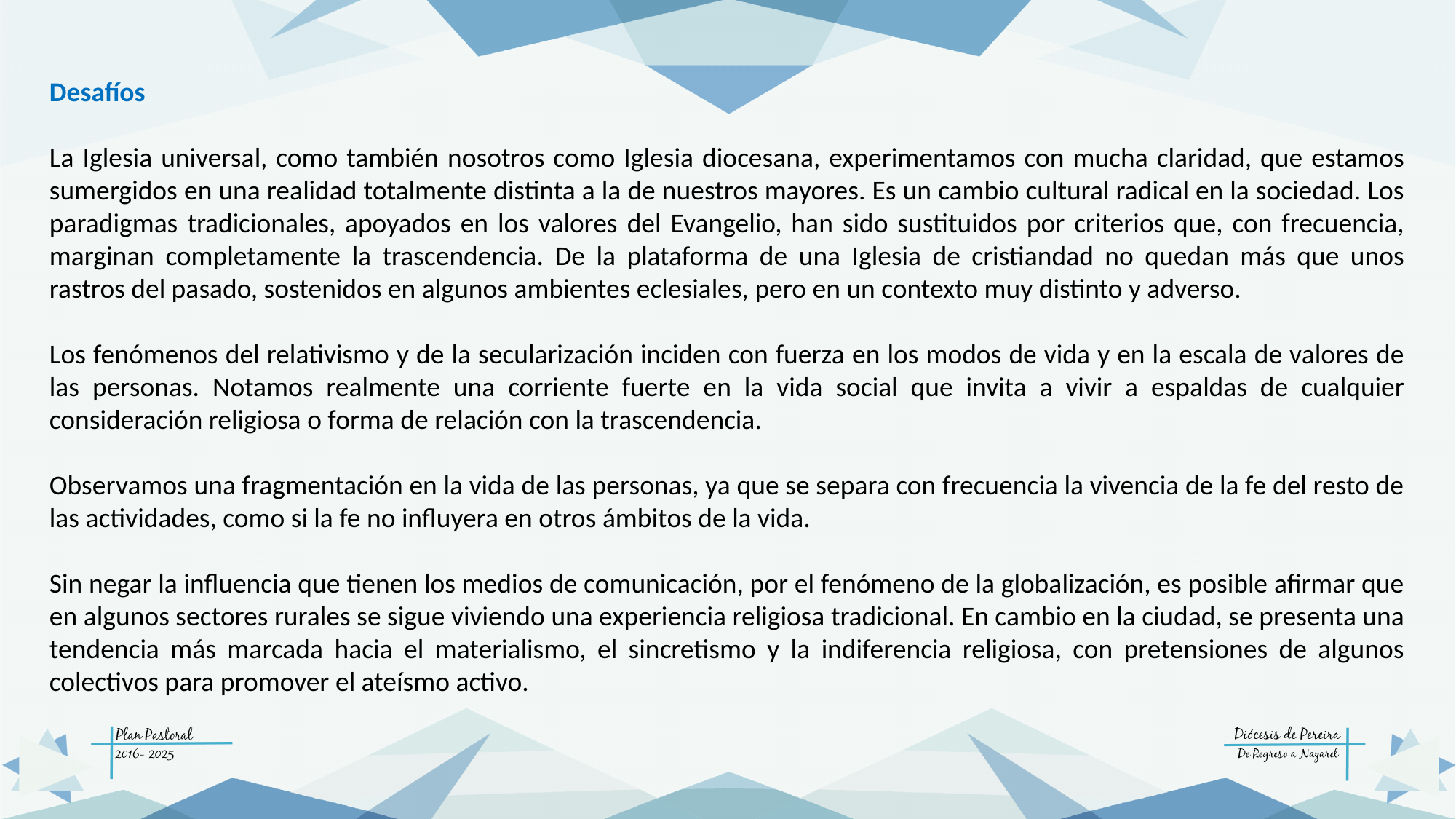

Desafíos

La Iglesia universal, como también nosotros como Iglesia diocesana, experimentamos con mucha claridad, que estamos sumergidos en una realidad totalmente distinta a la de nuestros mayores. Es un cambio cultural radical en la sociedad. Los paradigmas tradicionales, apoyados en los valores del Evangelio, han sido sustituidos por criterios que, con frecuencia, marginan completamente la trascendencia. De la plataforma de una Iglesia de cristiandad no quedan más que unos rastros del pasado, sostenidos en algunos ambientes eclesiales, pero en un contexto muy distinto y adverso.

Los fenómenos del relativismo y de la secularización inciden con fuerza en los modos de vida y en la escala de valores de las personas. Notamos realmente una corriente fuerte en la vida social que invita a vivir a espaldas de cualquier consideración religiosa o forma de relación con la trascendencia.

Observamos una fragmentación en la vida de las personas, ya que se separa con frecuencia la vivencia de la fe del resto de las actividades, como si la fe no influyera en otros ámbitos de la vida.

Sin negar la influencia que tienen los medios de comunicación, por el fenómeno de la globalización, es posible afirmar que en algunos sectores rurales se sigue viviendo una experiencia religiosa tradicional. En cambio en la ciudad, se presenta una tendencia más marcada hacia el materialismo, el sincretismo y la indiferencia religiosa, con pretensiones de algunos colectivos para promover el ateísmo activo.